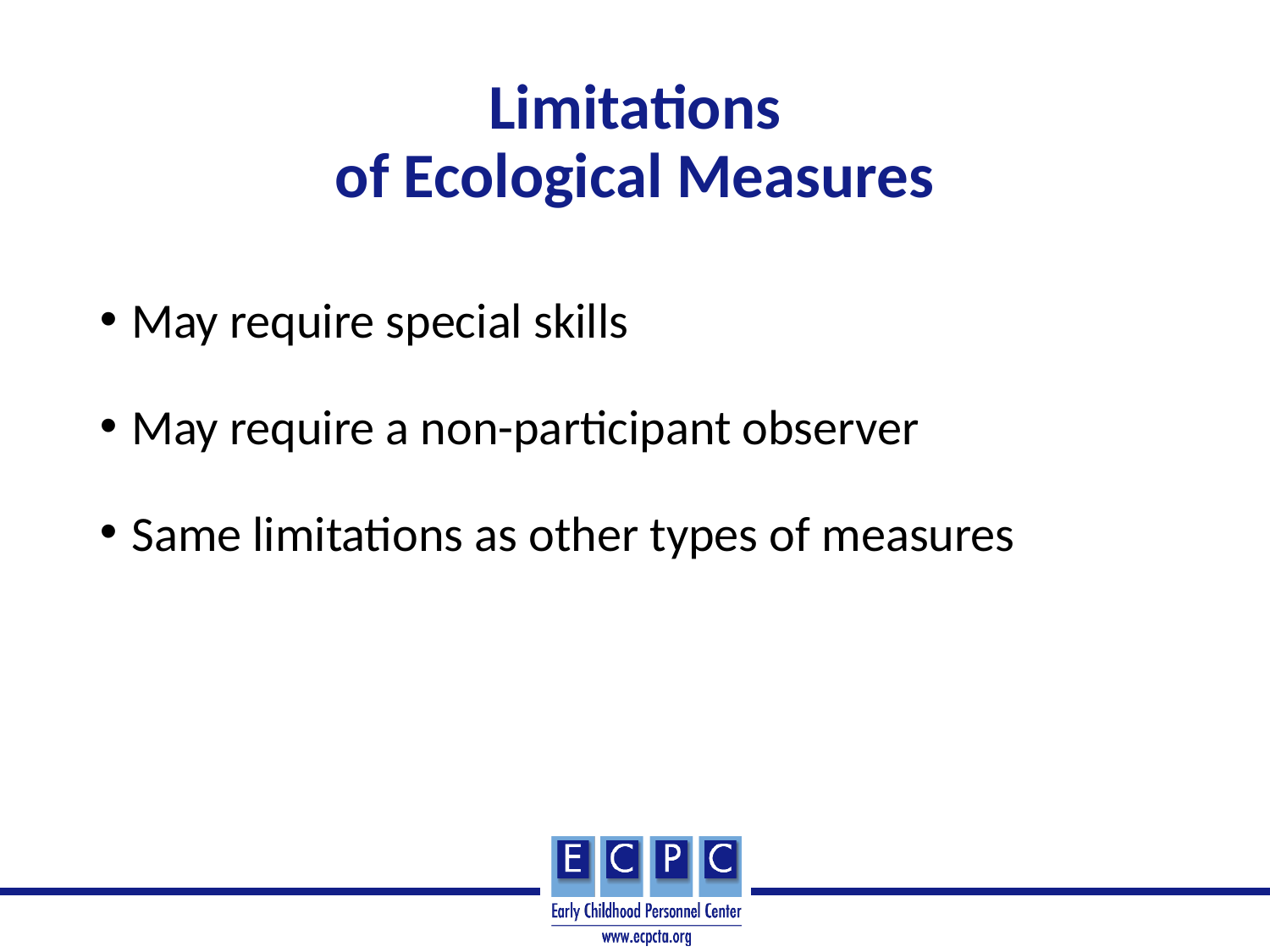

# Limitations of Ecological Measures
May require special skills
May require a non-participant observer
Same limitations as other types of measures